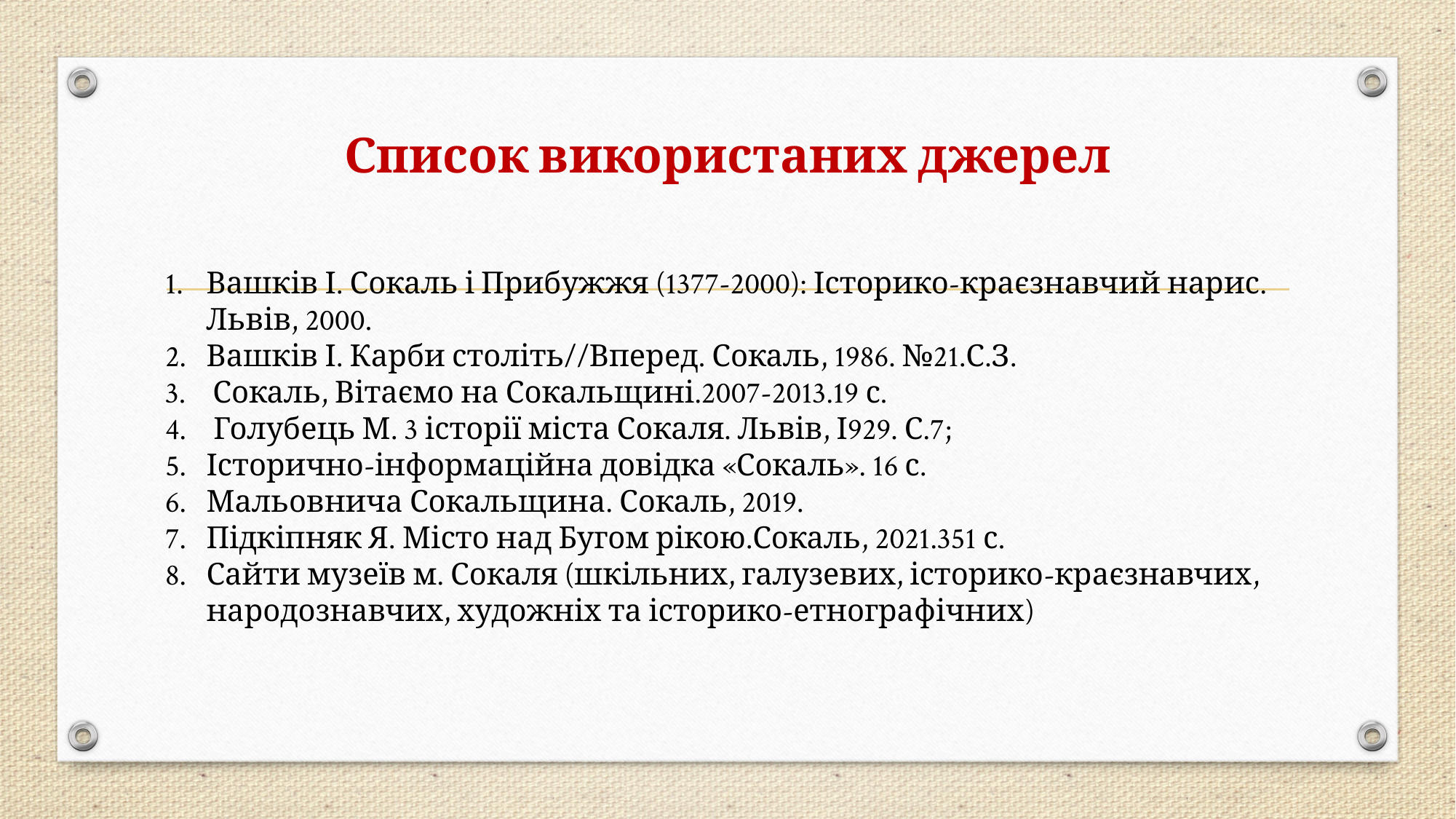

# Список використаних джерел
Вашків І. Сокаль і Прибужжя (1377-2000): Історико-краєзнавчий нарис. Львів, 2000.
Вашків І. Карби століть//Вперед. Сокаль, 1986. №21.С.З.
3.    Сокаль, Вітаємо на Сокальщині.2007-2013.19 с.
4.    Голубець М. 3 історії міста Сокаля. Львів, І929. С.7;
Історично-інформаційна довідка «Сокаль». 16 с.
Мальовнича Сокальщина. Сокаль, 2019.
Підкіпняк Я. Місто над Бугом рікою.Сокаль, 2021.351 с.
Сайти музеїв м. Сокаля (шкільних, галузевих, історико-краєзнавчих, народознавчих, художніх та історико-етнографічних)